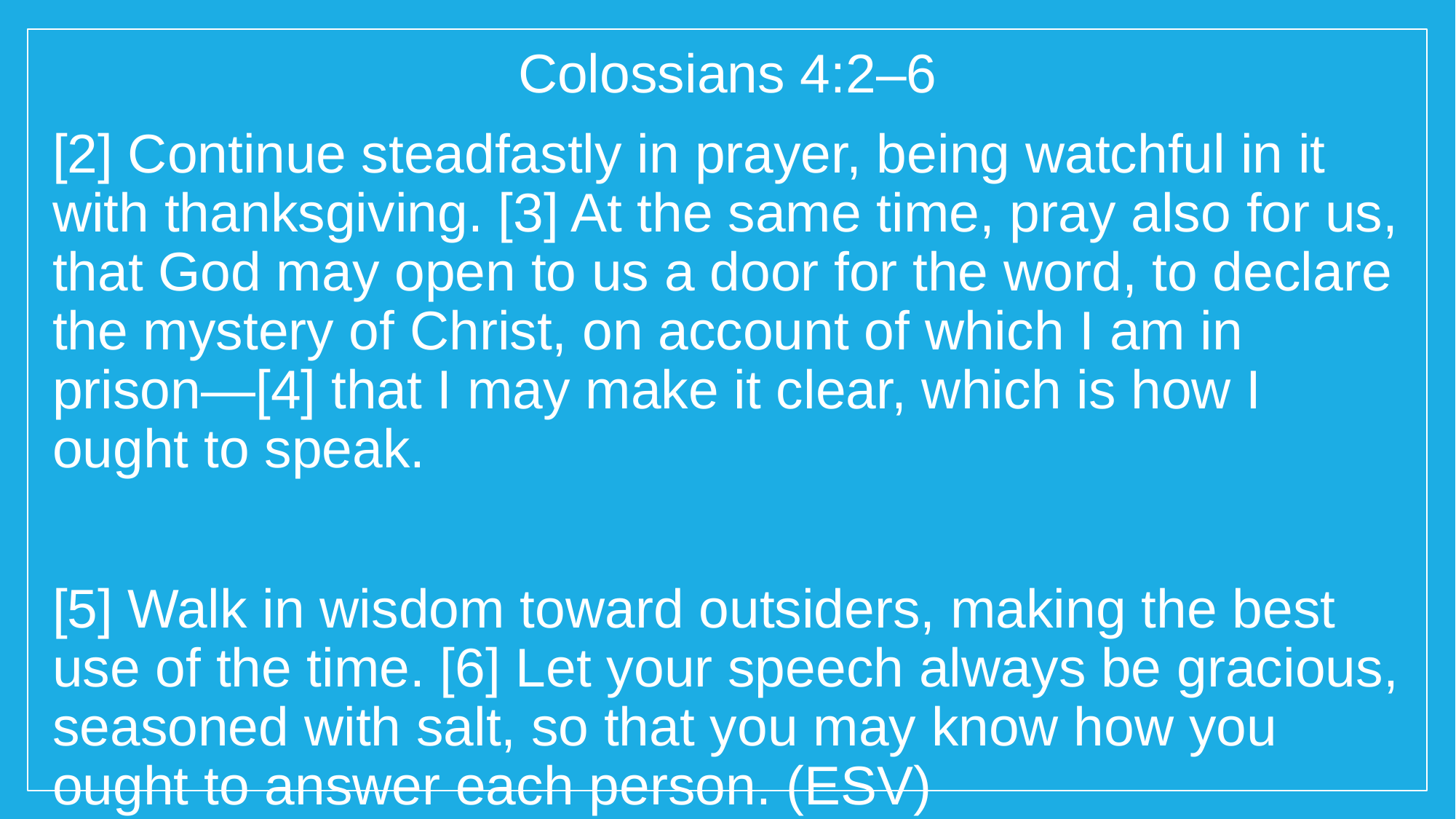

Colossians 4:2–6
[2] Continue steadfastly in prayer, being watchful in it with thanksgiving. [3] At the same time, pray also for us, that God may open to us a door for the word, to declare the mystery of Christ, on account of which I am in prison—[4] that I may make it clear, which is how I ought to speak.

[5] Walk in wisdom toward outsiders, making the best use of the time. [6] Let your speech always be gracious, seasoned with salt, so that you may know how you ought to answer each person. (ESV)
#